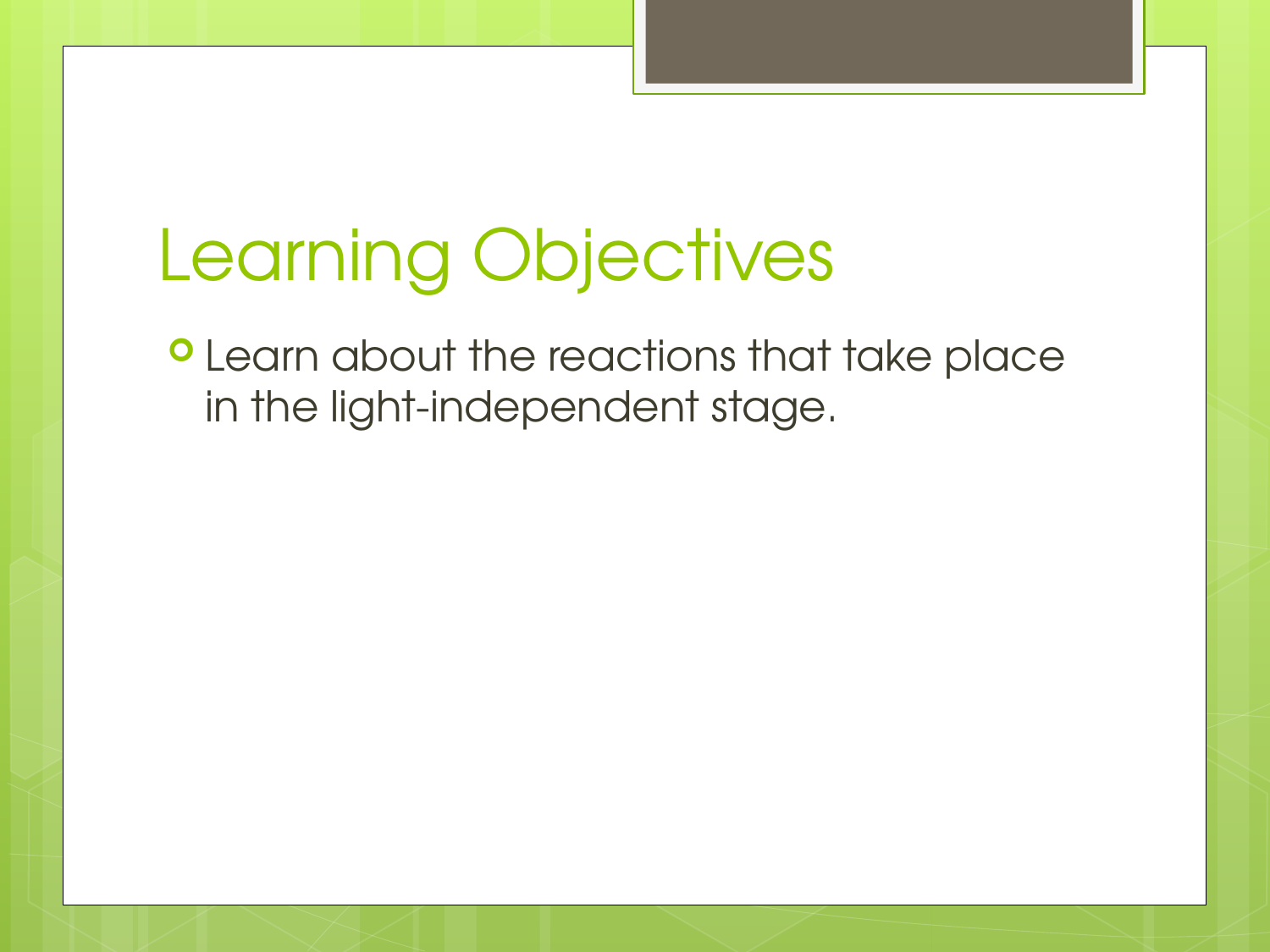

# Learning Objectives
Learn about the reactions that take place in the light-independent stage.